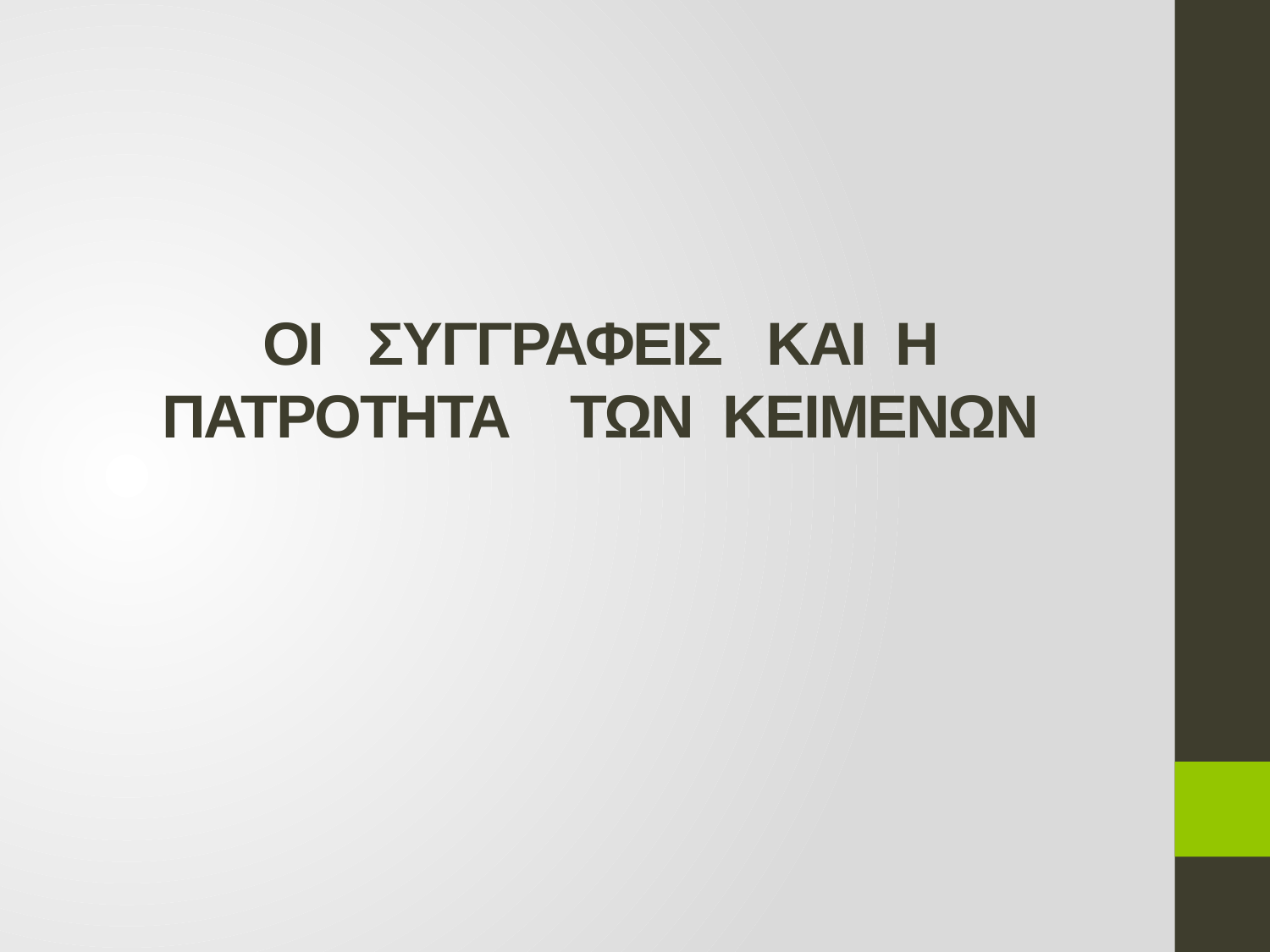

# ΟΙ   ΣΥΓΓΡΑΦΕΙΣ   ΚΑΙ  Η ΠΑΤΡΟΤΗΤΑ    ΤΩΝ  ΚΕΙΜΕΝΩΝ